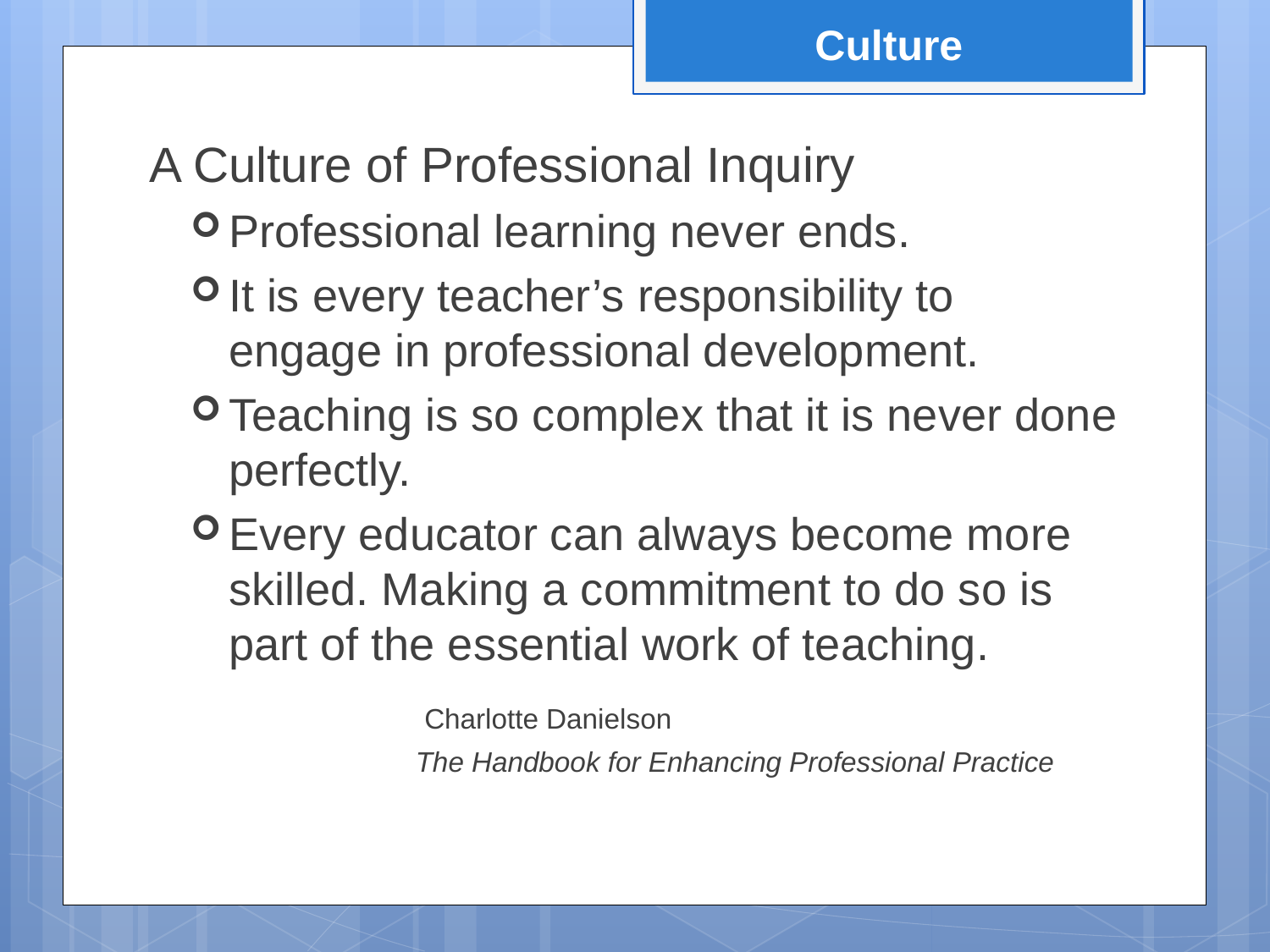

Culture
A Culture of Professional Inquiry
Professional learning never ends.
It is every teacher’s responsibility to engage in professional development.
Teaching is so complex that it is never done perfectly.
Every educator can always become more skilled. Making a commitment to do so is part of the essential work of teaching.
                    Charlotte Danielson
                                  The Handbook for Enhancing Professional Practice